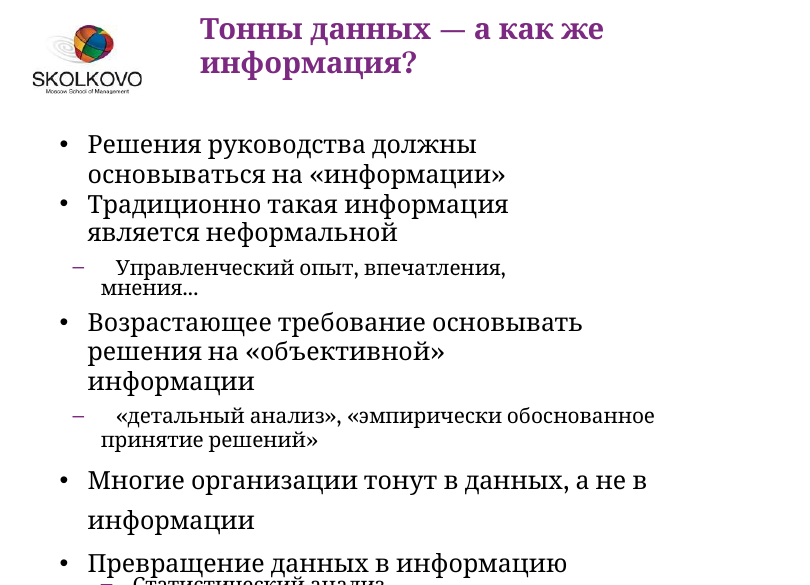

Тонны данных — а как же информация?

Решения руководства должны основываться на «информации»
Традиционно такая информация является неформальной
   Управленческий опыт, впечатления, мнения...
Возрастающее требование основывать решения на «объективной» информации
   «детальный анализ», «эмпирически обоснованное принятие решений»
Многие организации тонут в данных, а не в информации
Превращение данных в информацию
Статистический анализ
Анализ вероятностей
Модели...